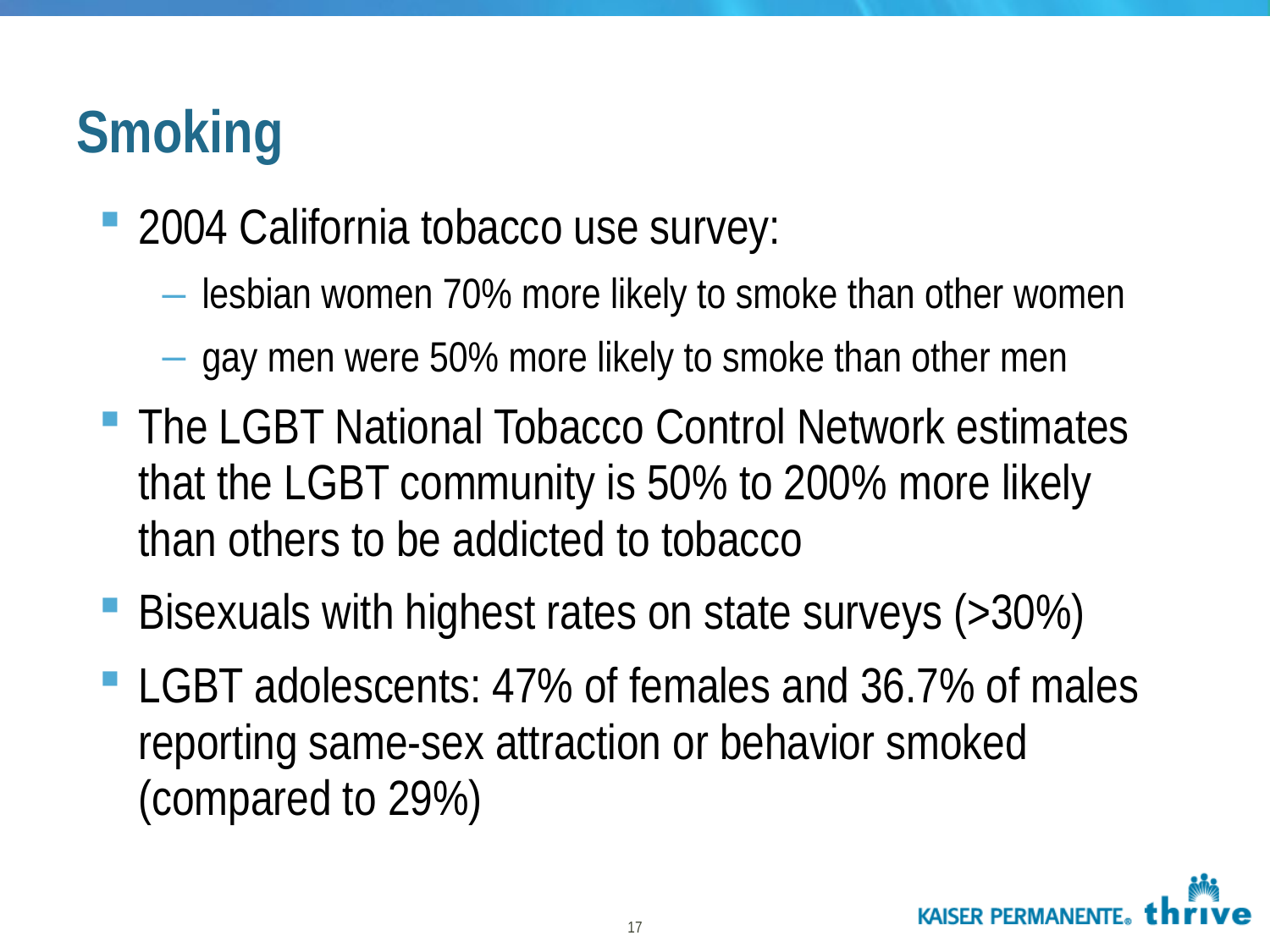

# Smoking
2004 California tobacco use survey:
lesbian women 70% more likely to smoke than other women
gay men were 50% more likely to smoke than other men
The LGBT National Tobacco Control Network estimates that the LGBT community is 50% to 200% more likely than others to be addicted to tobacco
Bisexuals with highest rates on state surveys (>30%)
LGBT adolescents: 47% of females and 36.7% of males reporting same-sex attraction or behavior smoked (compared to 29%)

17